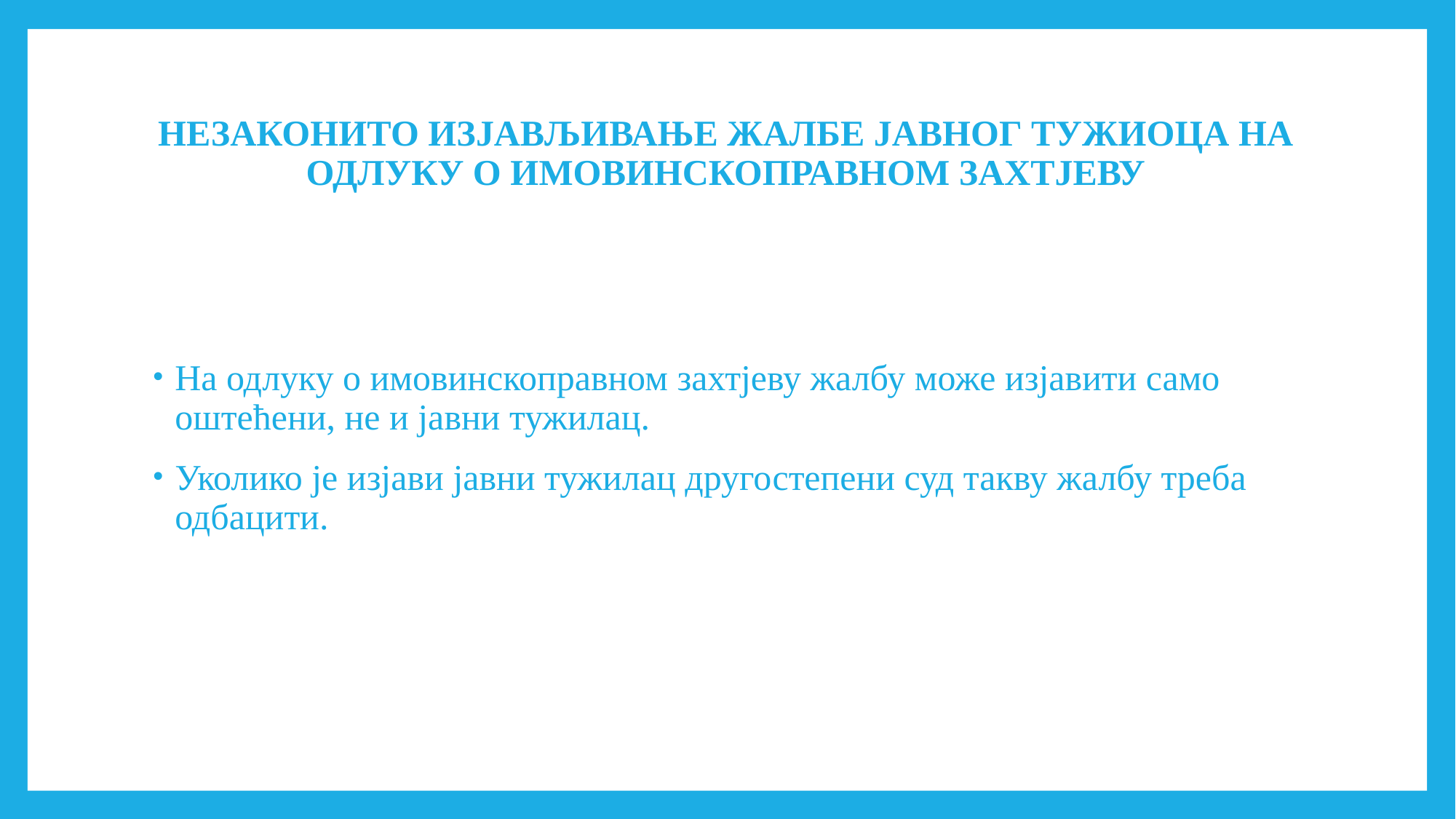

# НЕЗАКОНИТО ИЗЈАВЉИВАЊЕ ЖАЛБЕ ЈАВНОГ ТУЖИОЦА НА ОДЛУКУ О ИМОВИНСКОПРАВНОМ ЗАХТЈЕВУ
На одлуку о имовинскоправном захтјеву жалбу може изјавити само оштећени, не и јавни тужилац.
Уколико је изјави јавни тужилац другостепени суд такву жалбу треба одбацити.